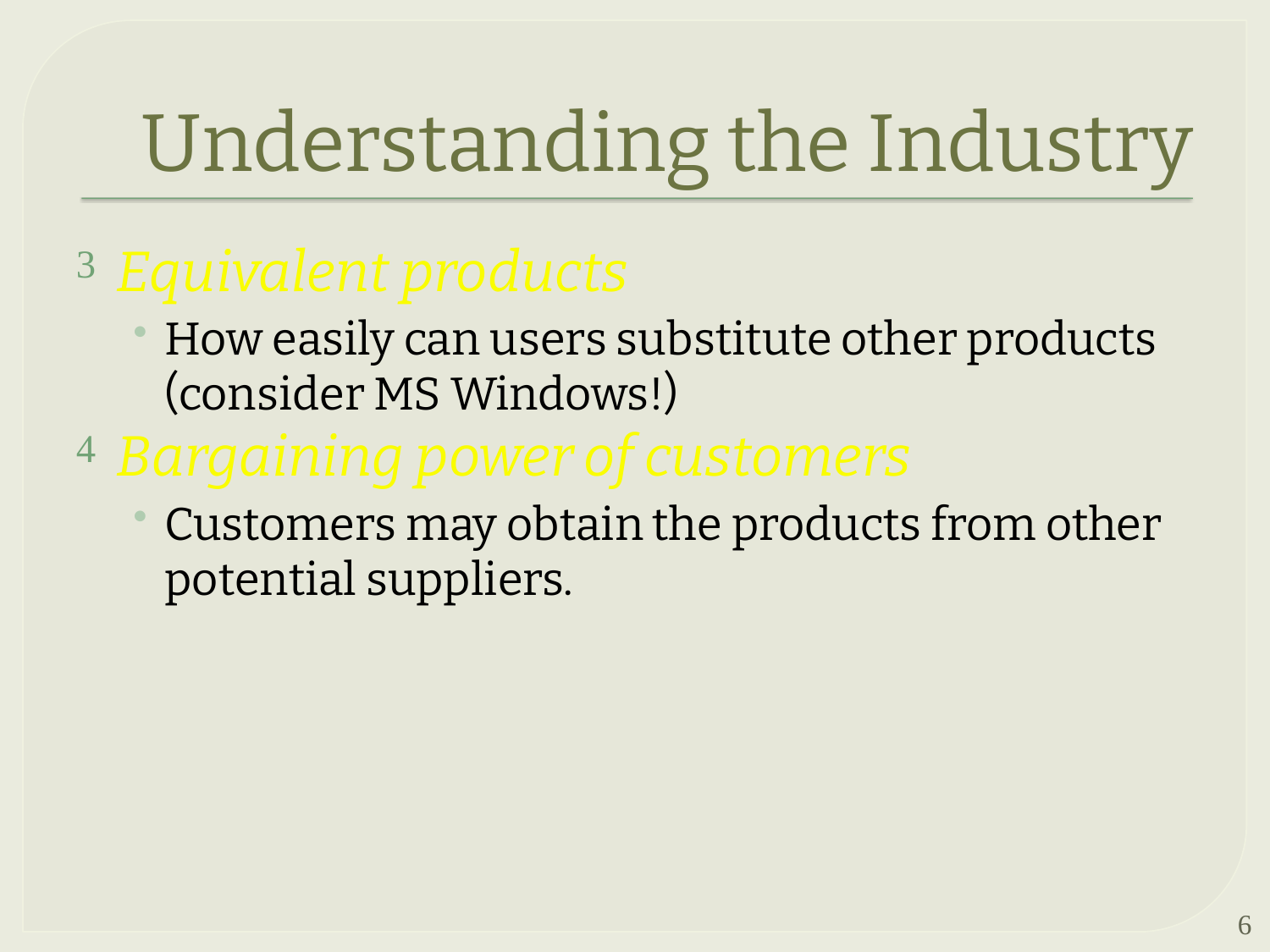

# Understanding the Industry
Equivalent products
How easily can users substitute other products (consider MS Windows!)
Bargaining power of customers
Customers may obtain the products from other potential suppliers.
6